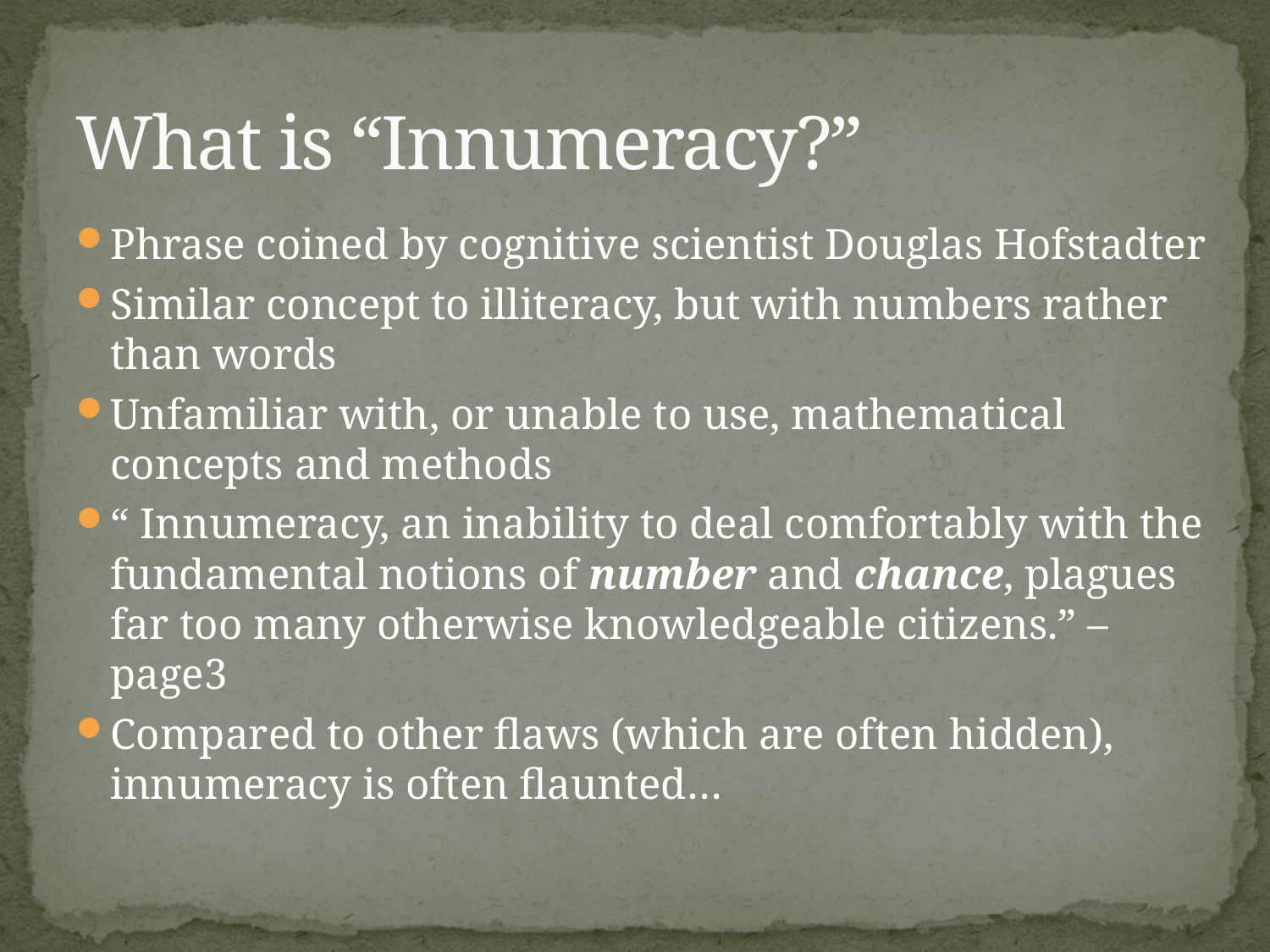

# What is “Innumeracy?”
Phrase coined by cognitive scientist Douglas Hofstadter
Similar concept to illiteracy, but with numbers rather than words
Unfamiliar with, or unable to use, mathematical concepts and methods
“ Innumeracy, an inability to deal comfortably with the fundamental notions of number and chance, plagues far too many otherwise knowledgeable citizens.” –         page3
Compared to other flaws (which are often hidden), innumeracy is often flaunted…